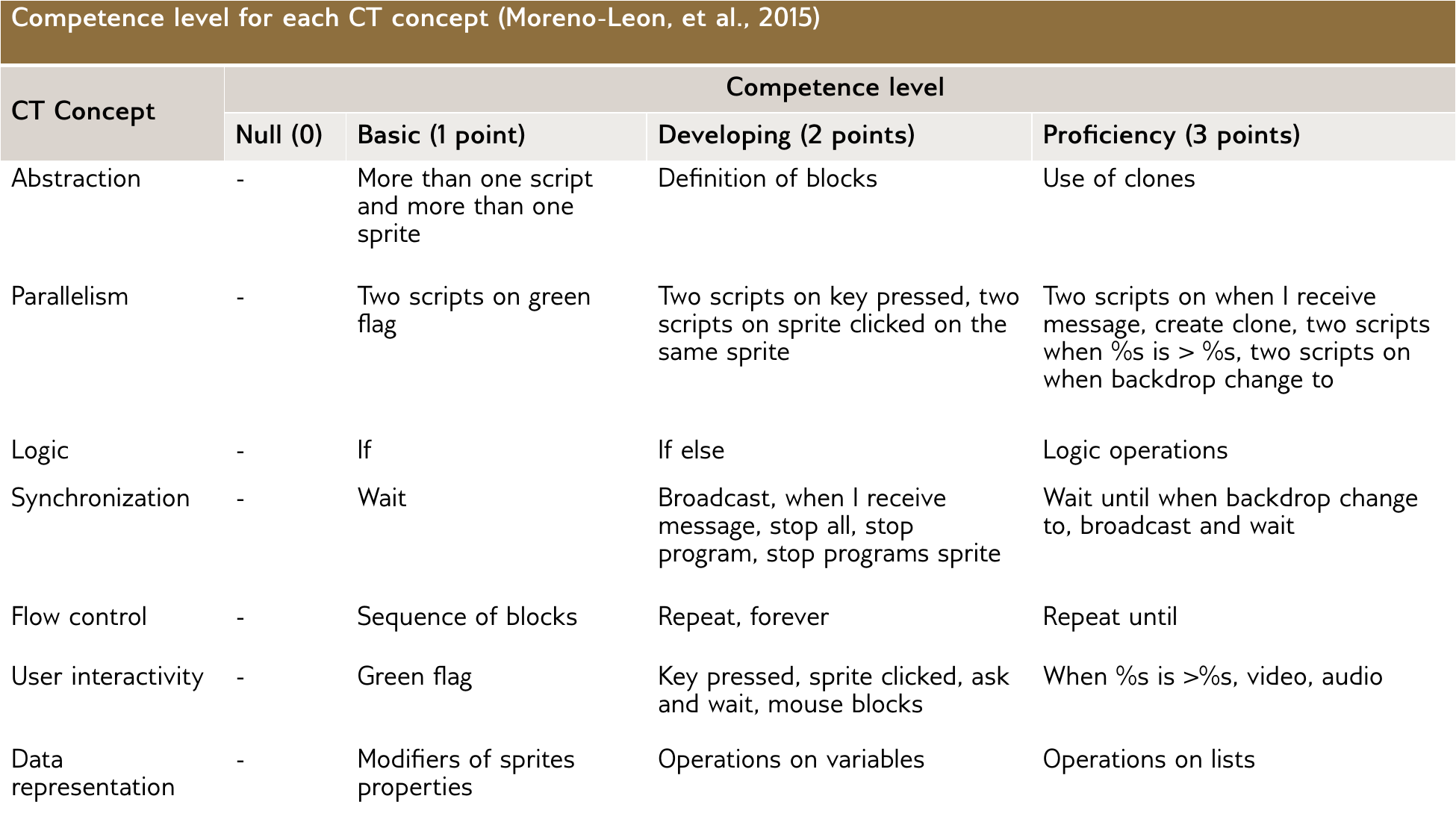

| Competence level for each CT concept (Moreno-Leon, et al., 2015) |  |  |  |  |
| --- | --- | --- | --- | --- |
| CT Concept | Competence level |  |  |  |
| CT Concept | Null (0) | Basic (1 point) | Developing (2 points) | Proficiency (3 points) |
| Abstraction | - | More than one script and more than one sprite | Definition of blocks | Use of clones |
| Parallelism | - | Two scripts on green flag | Two scripts on key pressed, two scripts on sprite clicked on the same sprite | Two scripts on when I receive message, create clone, two scripts when %s is > %s, two scripts on when backdrop change to |
| Logic | - | If | If else | Logic operations |
| Synchronization | - | Wait | Broadcast, when I receive message, stop all, stop program, stop programs sprite | Wait until when backdrop change to, broadcast and wait |
| Flow control | - | Sequence of blocks | Repeat, forever | Repeat until |
| User interactivity | - | Green flag | Key pressed, sprite clicked, ask and wait, mouse blocks | When %s is >%s, video, audio |
| Data representation | - | Modifiers of sprites properties | Operations on variables | Operations on lists |
# Dr. Scratch